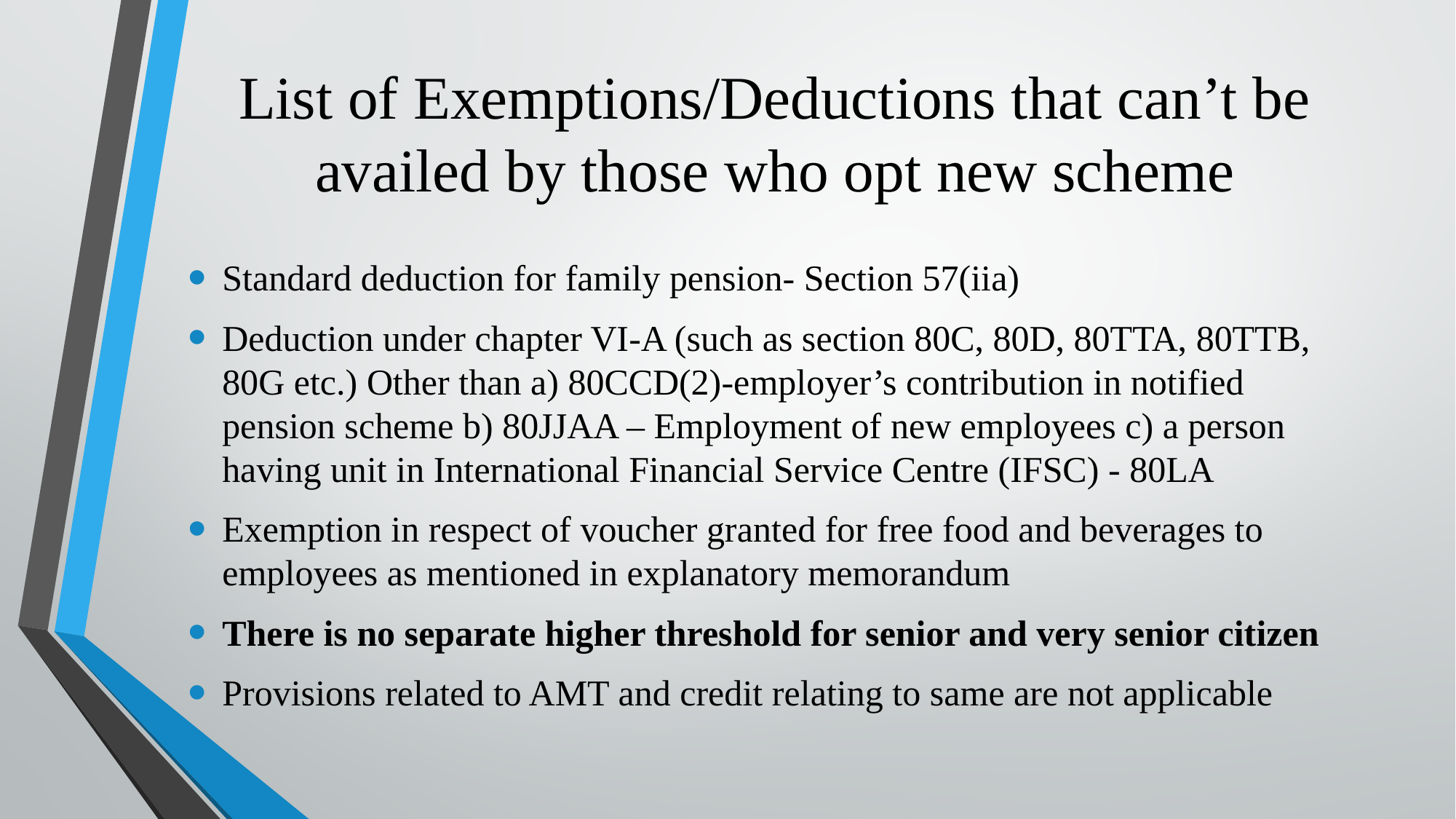

# List of Exemptions/Deductions that can’t be availed by those who opt new scheme
Standard deduction for family pension- Section 57(iia)
Deduction under chapter VI-A (such as section 80C, 80D, 80TTA, 80TTB, 80G etc.) Other than a) 80CCD(2)-employer’s contribution in notified pension scheme b) 80JJAA – Employment of new employees c) a person having unit in International Financial Service Centre (IFSC) - 80LA
Exemption in respect of voucher granted for free food and beverages to employees as mentioned in explanatory memorandum
There is no separate higher threshold for senior and very senior citizen
Provisions related to AMT and credit relating to same are not applicable